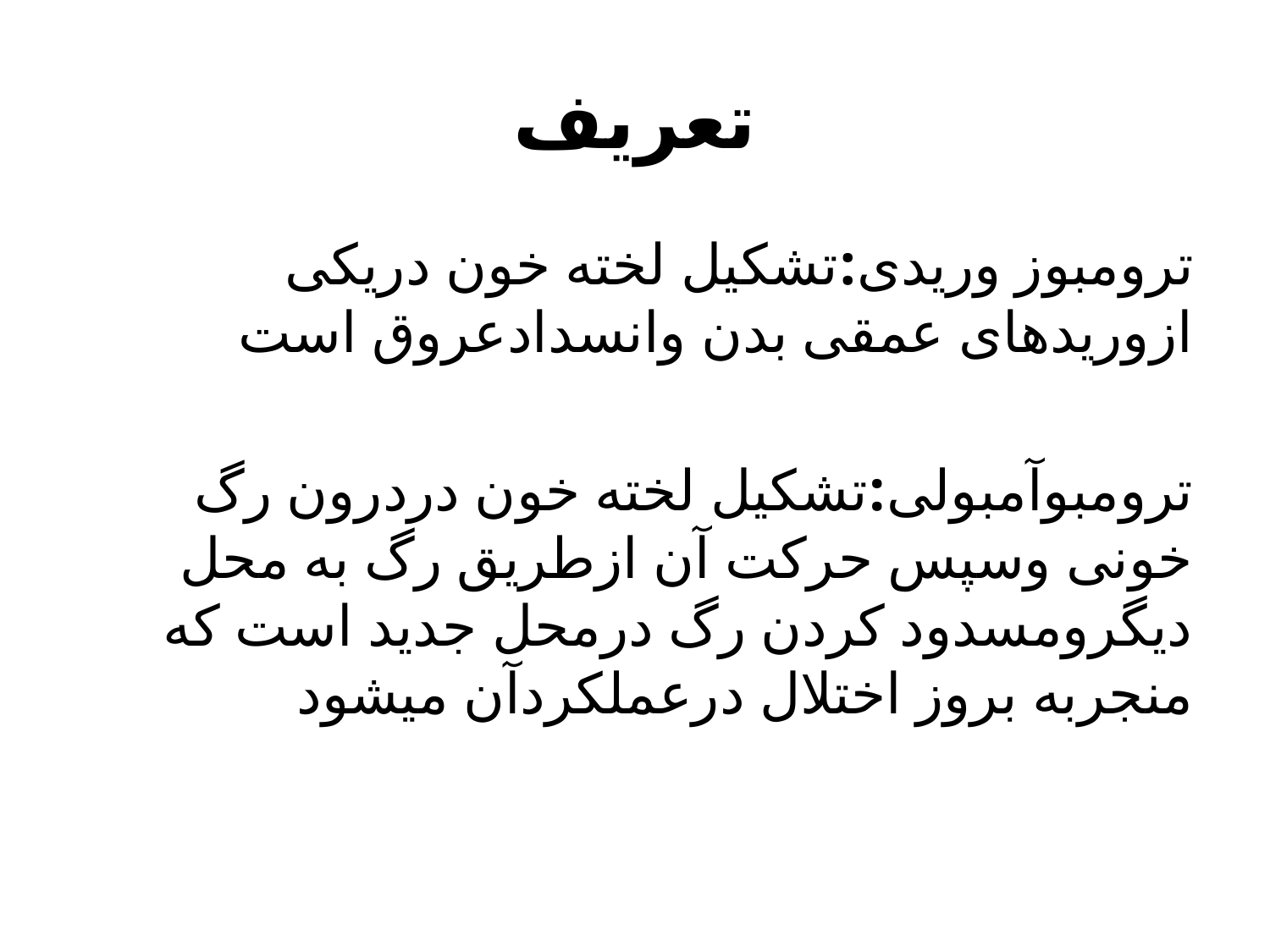

# تعریف
ترومبوز وریدی:تشکیل لخته خون دریکی ازوریدهای عمقی بدن وانسدادعروق است

ترومبوآمبولی:تشکیل لخته خون دردرون رگ خونی وسپس حرکت آن ازطریق رگ به محل دیگرومسدود کردن رگ درمحل جدید است که منجربه بروز اختلال درعملکردآن میشود